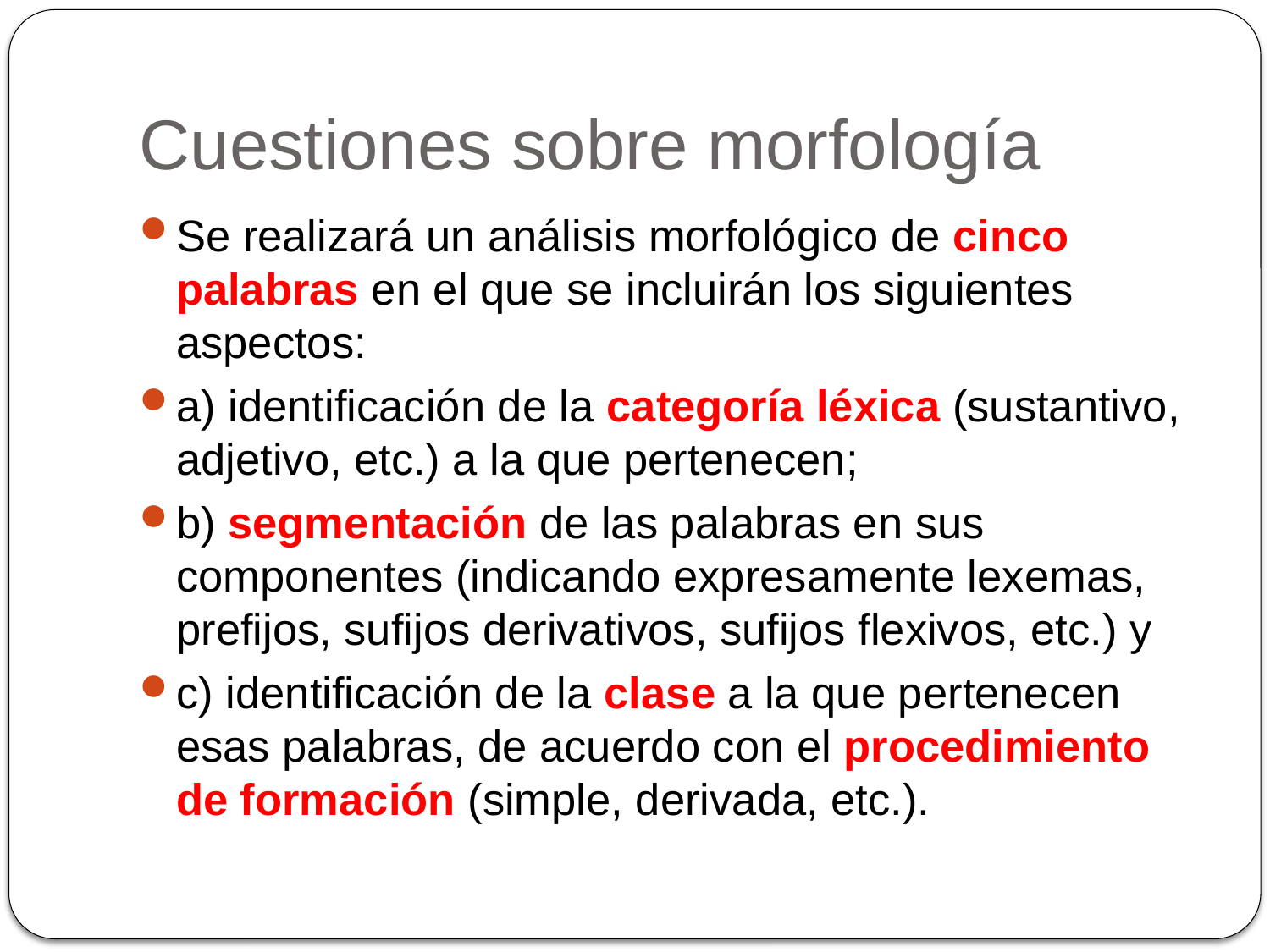

# Cuestiones sobre morfología
Se realizará un análisis morfológico de cinco palabras en el que se incluirán los siguientes aspectos:
a) identificación de la categoría léxica (sustantivo, adjetivo, etc.) a la que pertenecen;
b) segmentación de las palabras en sus componentes (indicando expresamente lexemas, prefijos, sufijos derivativos, sufijos flexivos, etc.) y
c) identificación de la clase a la que pertenecen esas palabras, de acuerdo con el procedimiento de formación (simple, derivada, etc.).